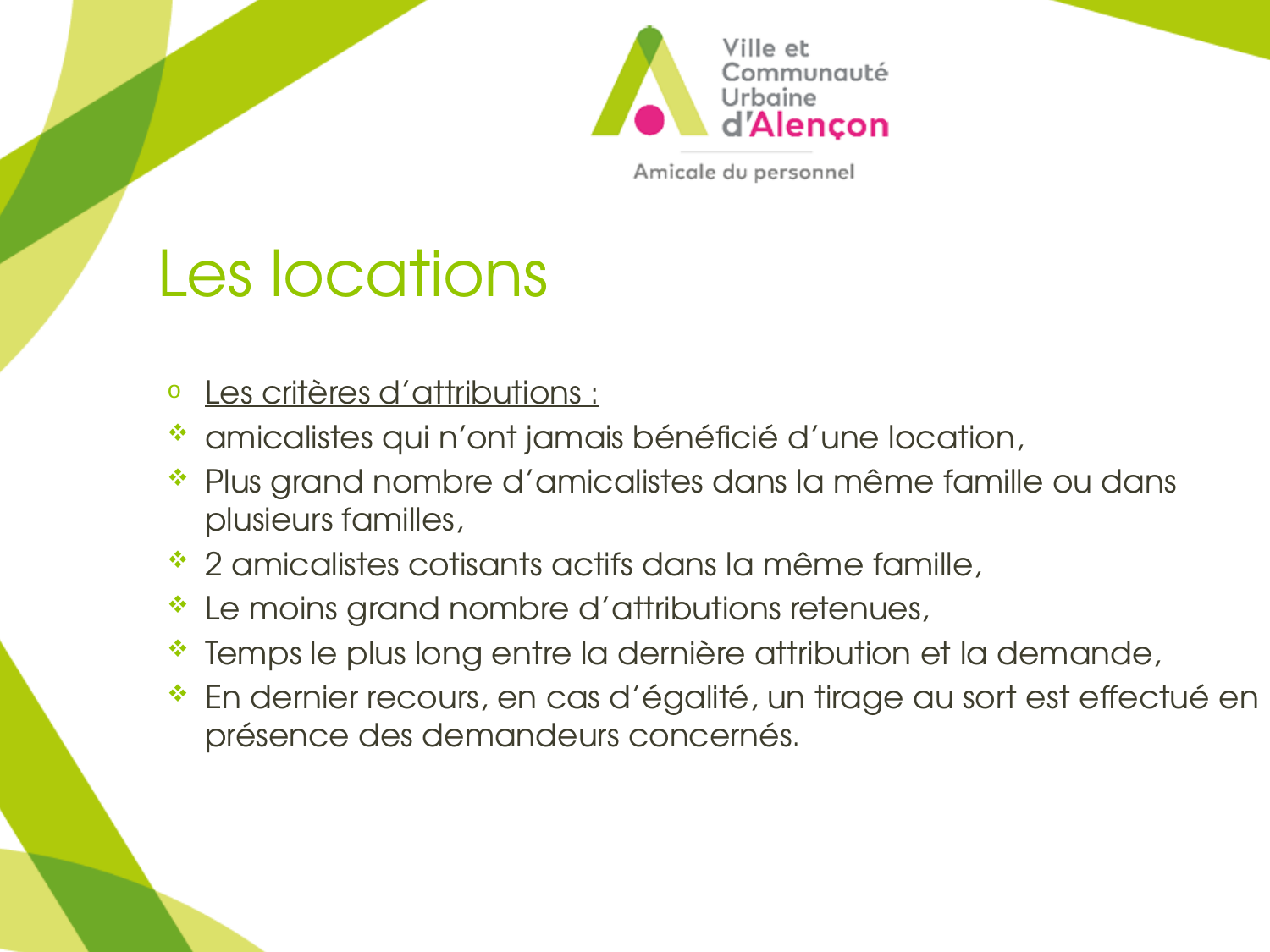

# Les locations
Les critères d’attributions :
amicalistes qui n’ont jamais bénéficié d’une location,
Plus grand nombre d’amicalistes dans la même famille ou dans plusieurs familles,
2 amicalistes cotisants actifs dans la même famille,
Le moins grand nombre d’attributions retenues,
Temps le plus long entre la dernière attribution et la demande,
En dernier recours, en cas d’égalité, un tirage au sort est effectué en présence des demandeurs concernés.